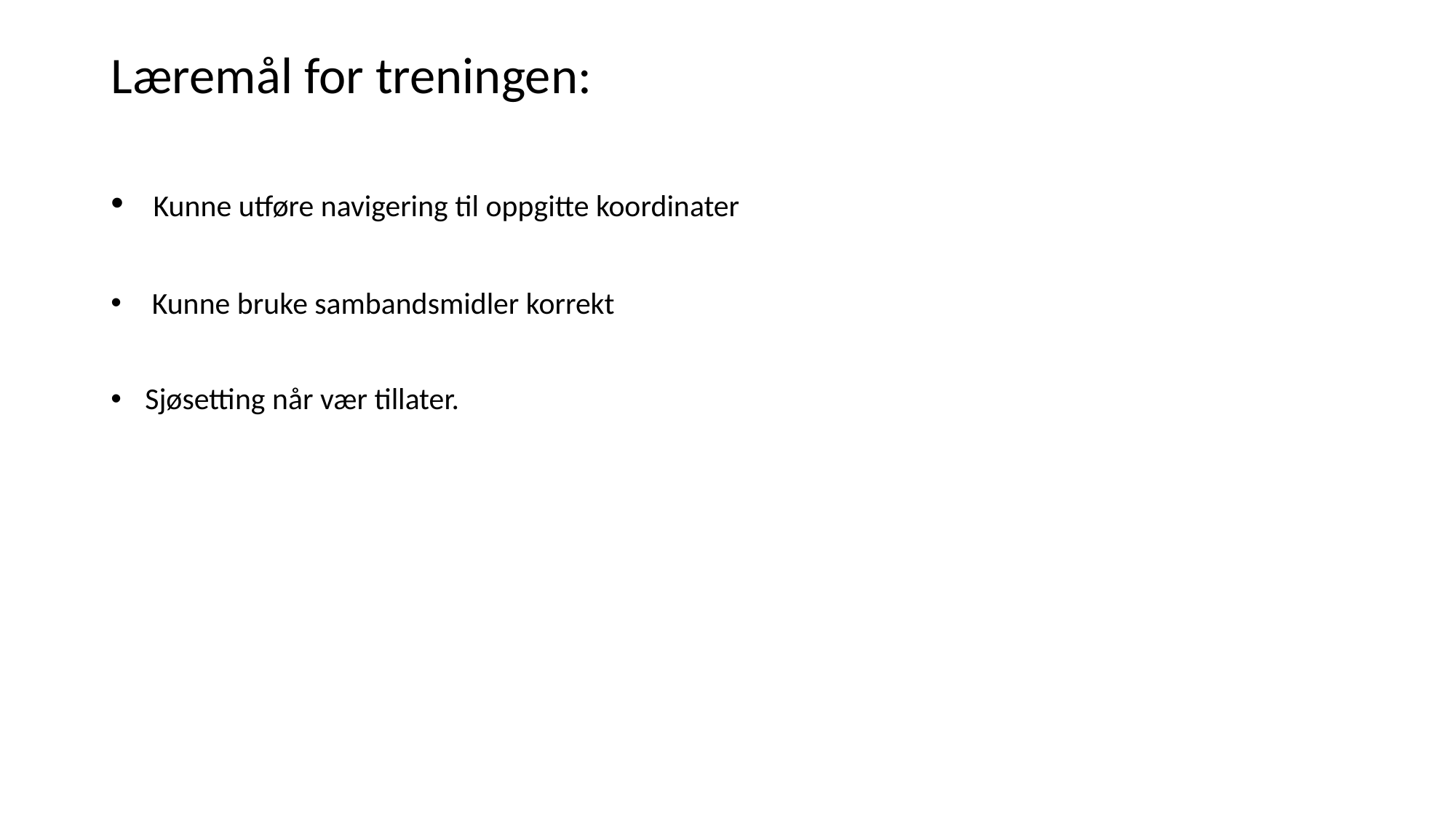

# Læremål for treningen:

 Kunne utføre navigering til oppgitte koordinater

Kunne bruke sambandsmidler korrekt

Sjøsetting når vær tillater.